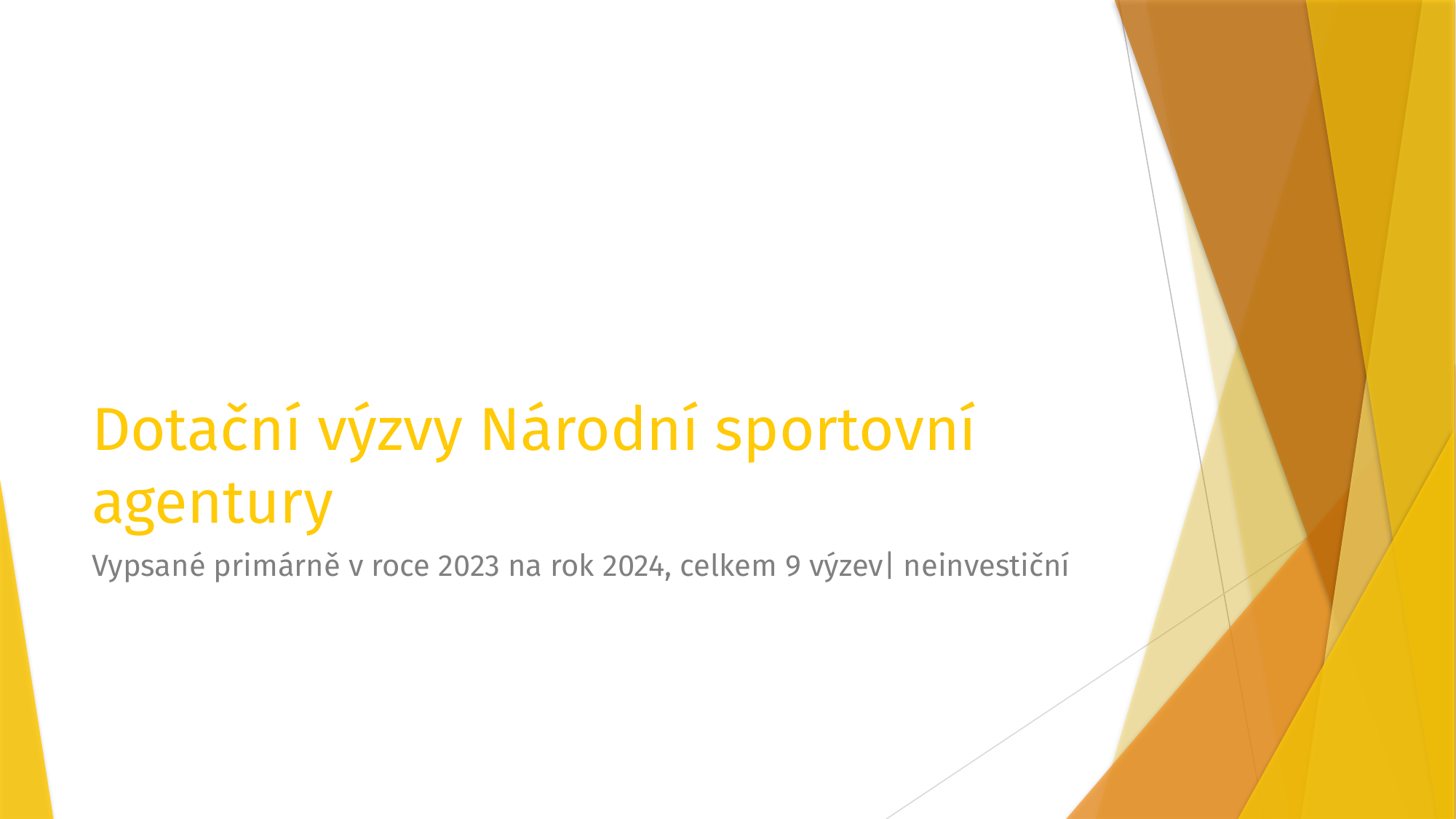

# Dotační výzvy Národní sportovní agentury
Vypsané primárně v roce 2023 na rok 2024, celkem 9 výzev| neinvestiční